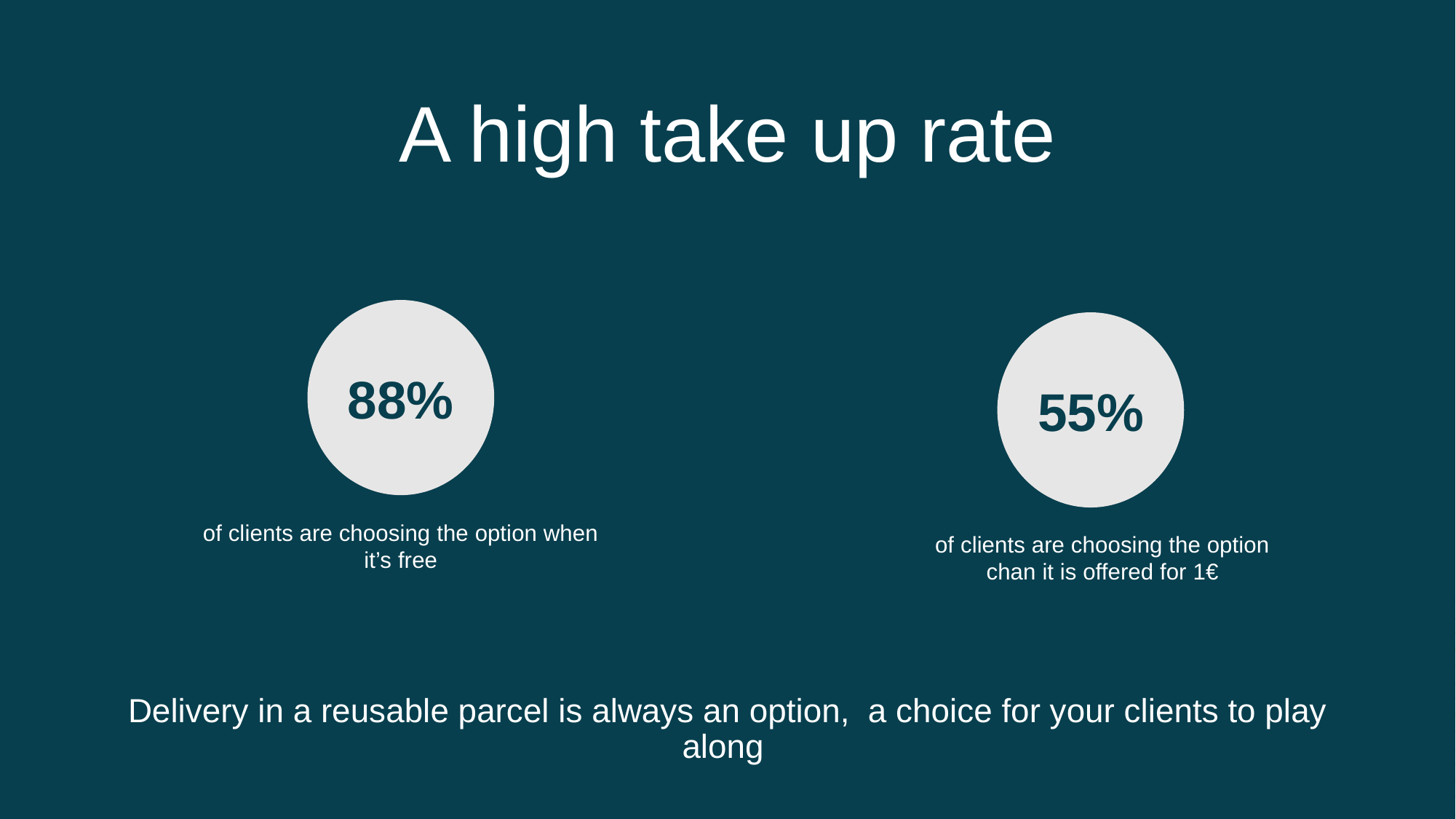

# A high take up rate
88%
55%
of clients are choosing the option when it’s free
of clients are choosing the option chan it is offered for 1€
Delivery in a reusable parcel is always an option,  a choice for your clients to play along